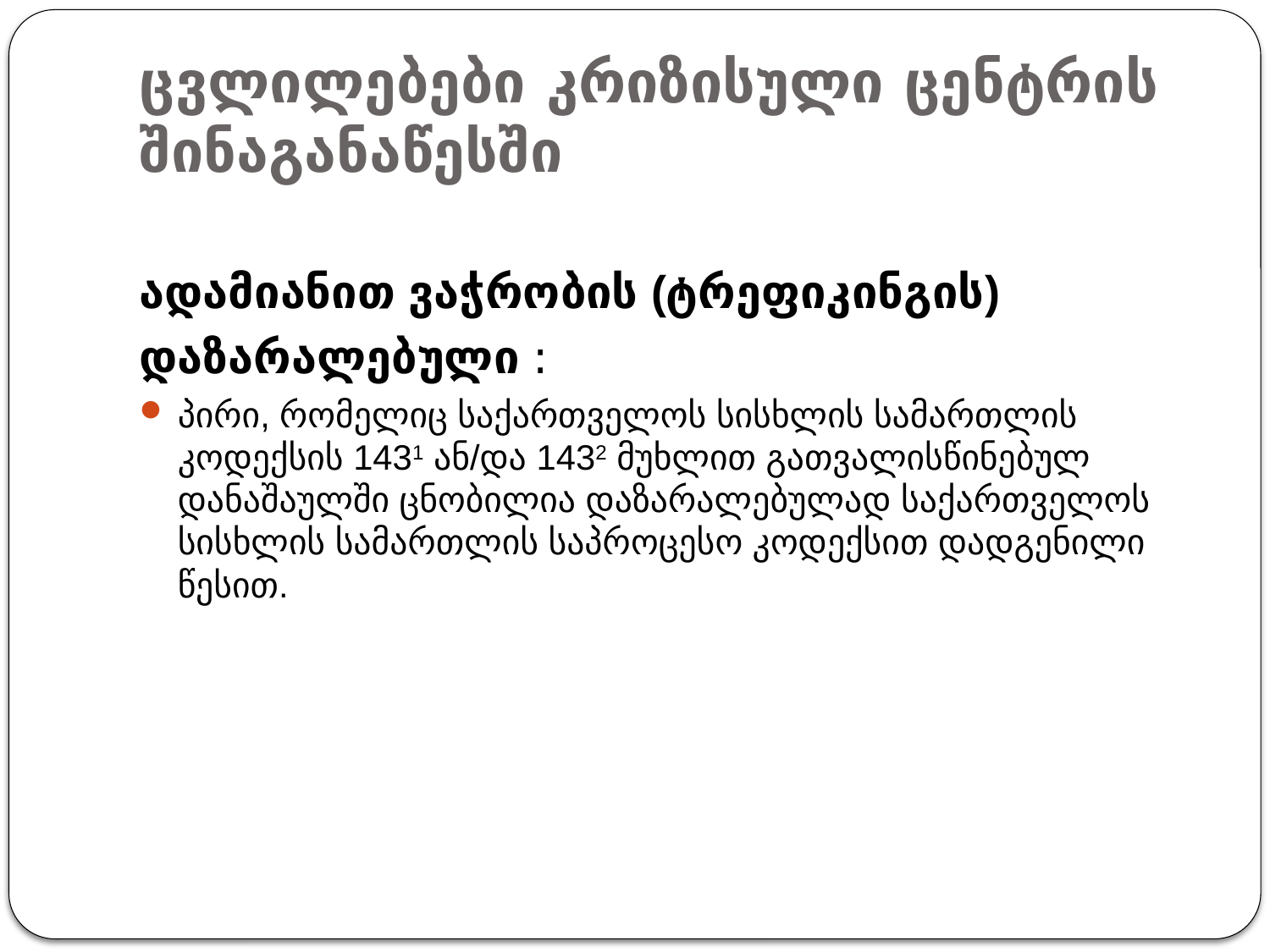

# ცვლილებები კრიზისული ცენტრის შინაგანაწესში
ადამიანით ვაჭრობის (ტრეფიკინგის)
დაზარალებული :
პირი, რომელიც საქართველოს სისხლის სამართლის კოდექსის 1431 ან/და 1432 მუხლით გათვალისწინებულ დანაშაულში ცნობილია დაზარალებულად საქართველოს სისხლის სამართლის საპროცესო კოდექსით დადგენილი წესით.